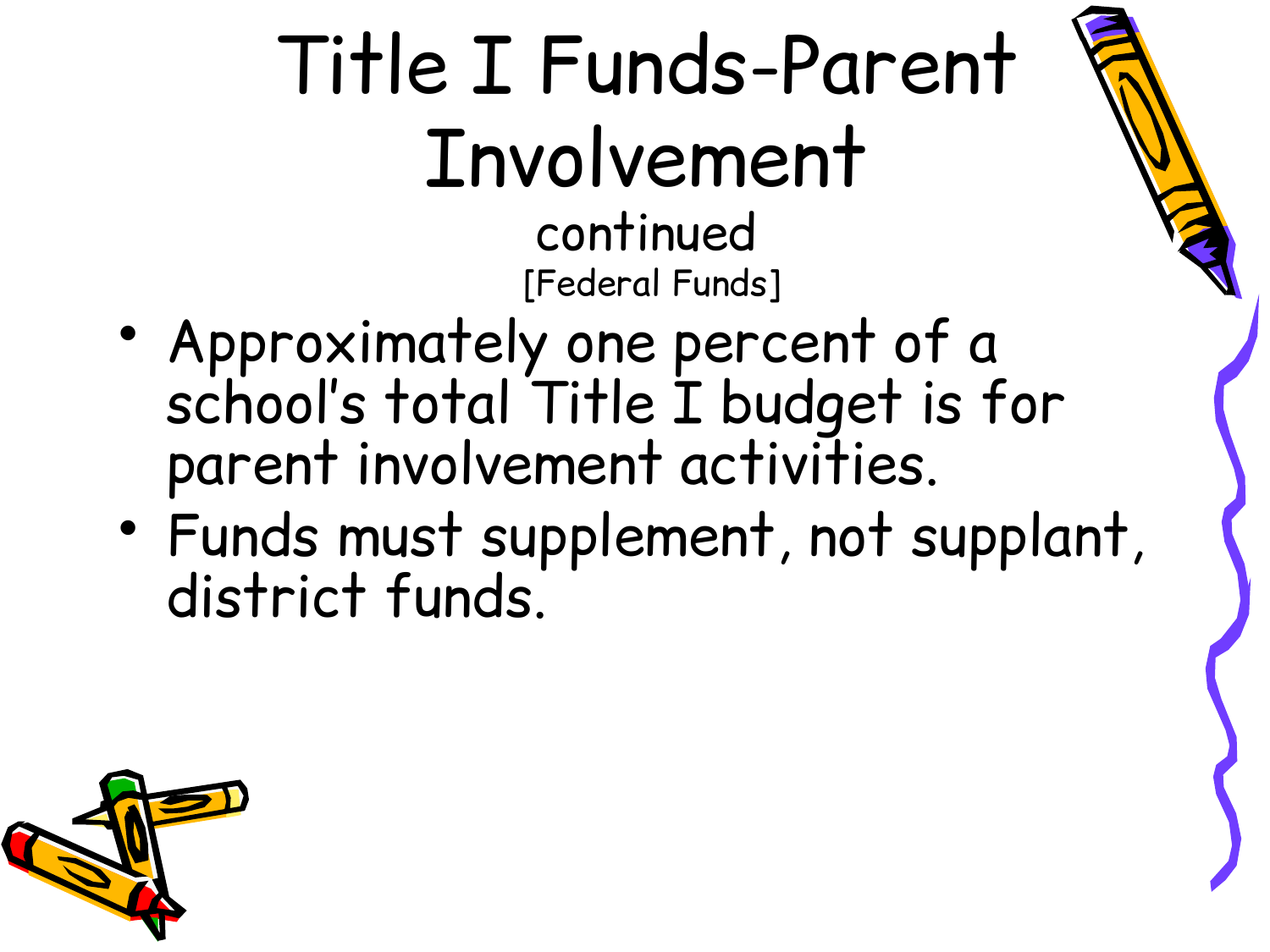

# Title I Funds-Parent Involvement continued [Federal Funds]
Approximately one percent of a school’s total Title I budget is for parent involvement activities.
Funds must supplement, not supplant, district funds.